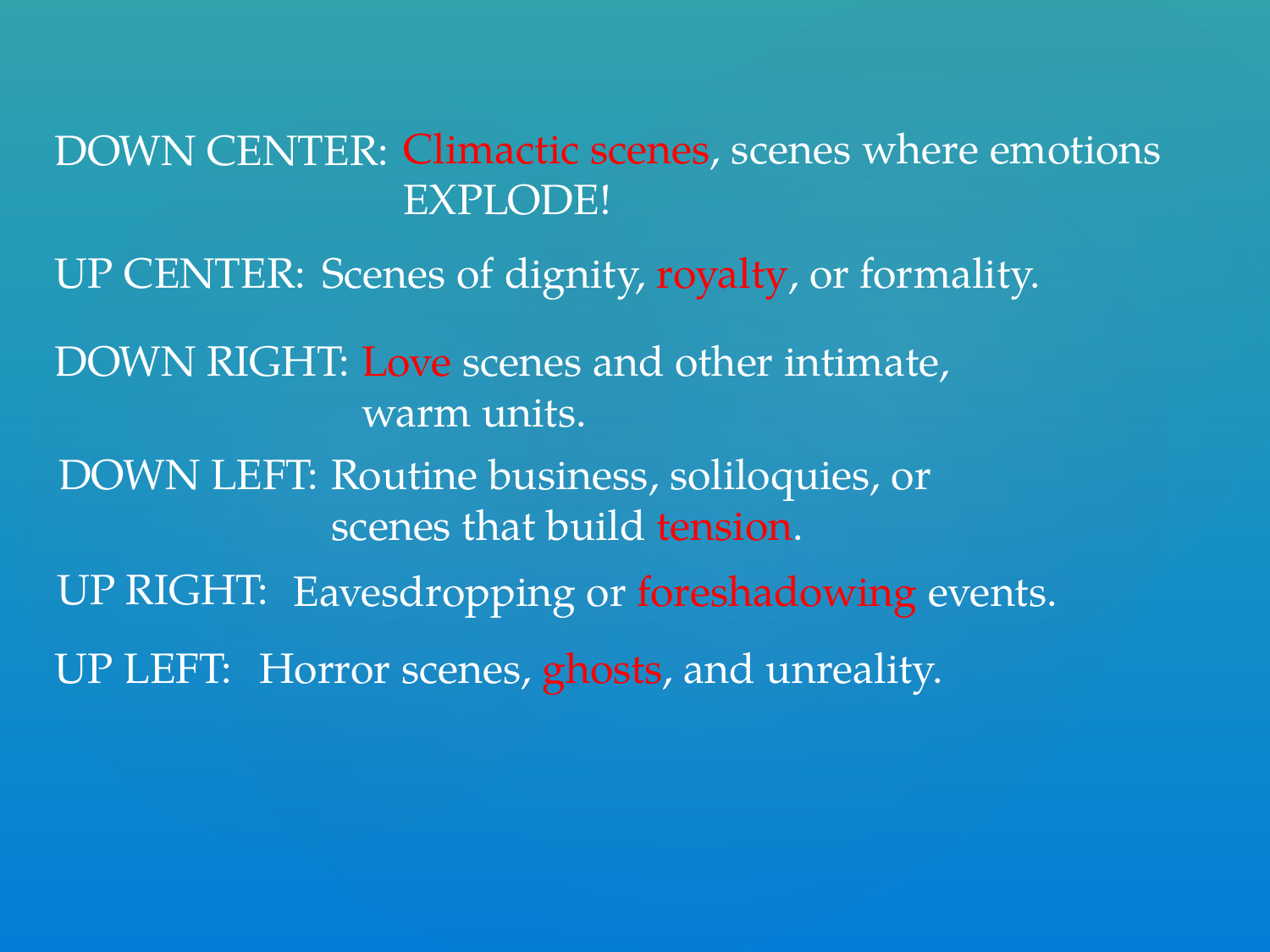

Climactic scenes, scenes where emotions EXPLODE!
DOWN CENTER:
UP CENTER:
Scenes of dignity, royalty, or formality.
DOWN RIGHT:
Love scenes and other intimate, warm units.
DOWN LEFT:
Routine business, soliloquies, or scenes that build tension.
UP RIGHT:
Eavesdropping or foreshadowing events.
UP LEFT:
Horror scenes, ghosts, and unreality.